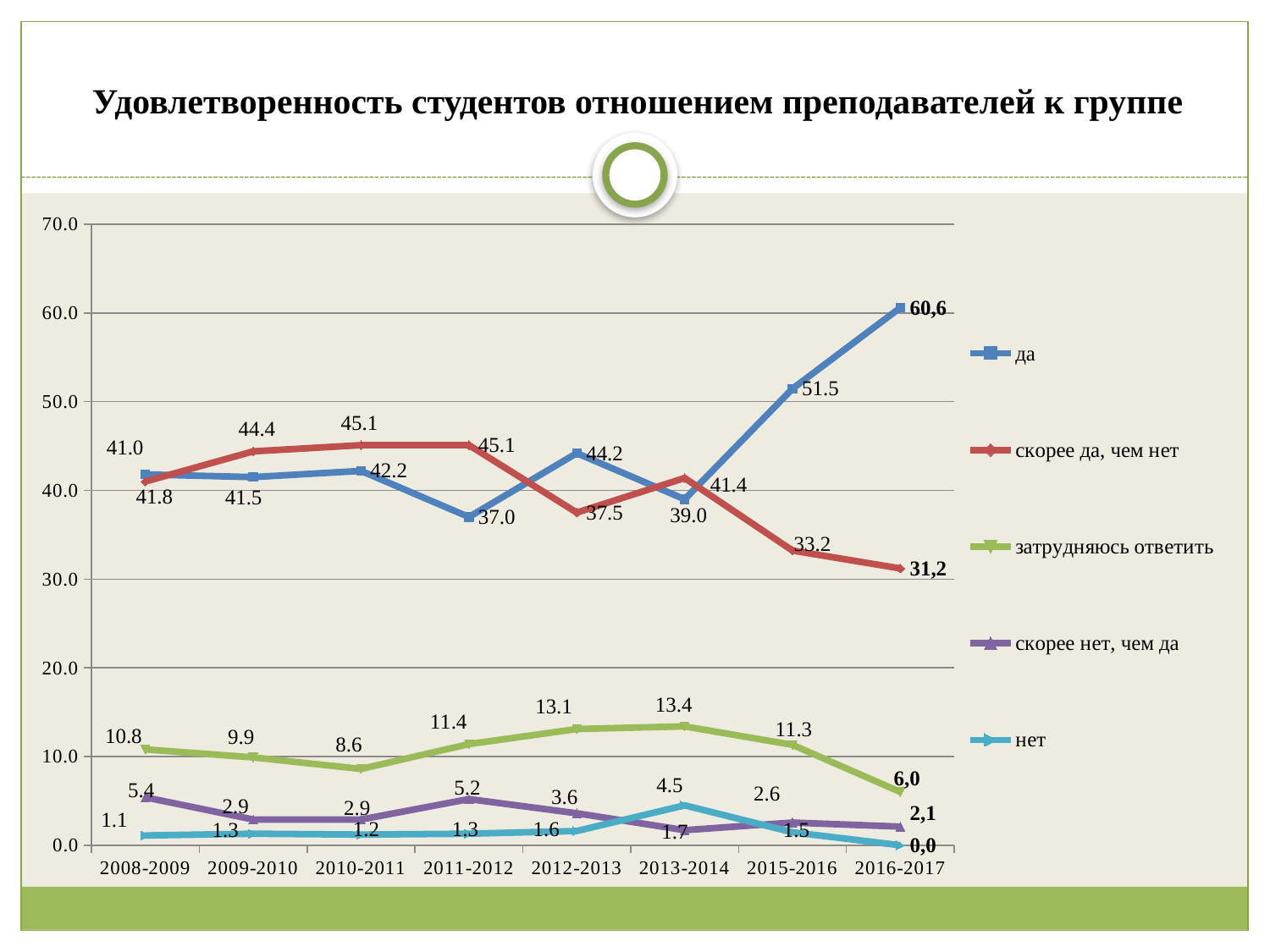

# Удовлетворенность студентов отношением преподавателей к группе

### Chart

| Category | да | скорее да, чем нет | затрудняюсь ответить | скорее нет, чем да | нет |
|---|---|---|---|---|---|
| 2008-2009 | 41.8 | 41.0 | 10.8 | 5.4 | 1.1 |
| 2009-2010 | 41.5 | 44.4 | 9.9 | 2.9 | 1.3 |
| 2010-2011 | 42.2 | 45.1 | 8.6 | 2.9 | 1.2 |
| 2011-2012 | 37.0 | 45.1 | 11.4 | 5.2 | 1.3 |
| 2012-2013 | 44.2 | 37.5 | 13.1 | 3.6 | 1.6 |
| 2013-2014 | 39.0 | 41.4 | 13.4 | 1.7 | 4.5 |
| 2015-2016 | 51.459854014598484 | 33.21167883211679 | 11.313868613138686 | 2.5547445255474455 | 1.45985401459854 |
| 2016-2017 | 60.6 | 31.2 | 6.0 | 2.1 | 0.0 |